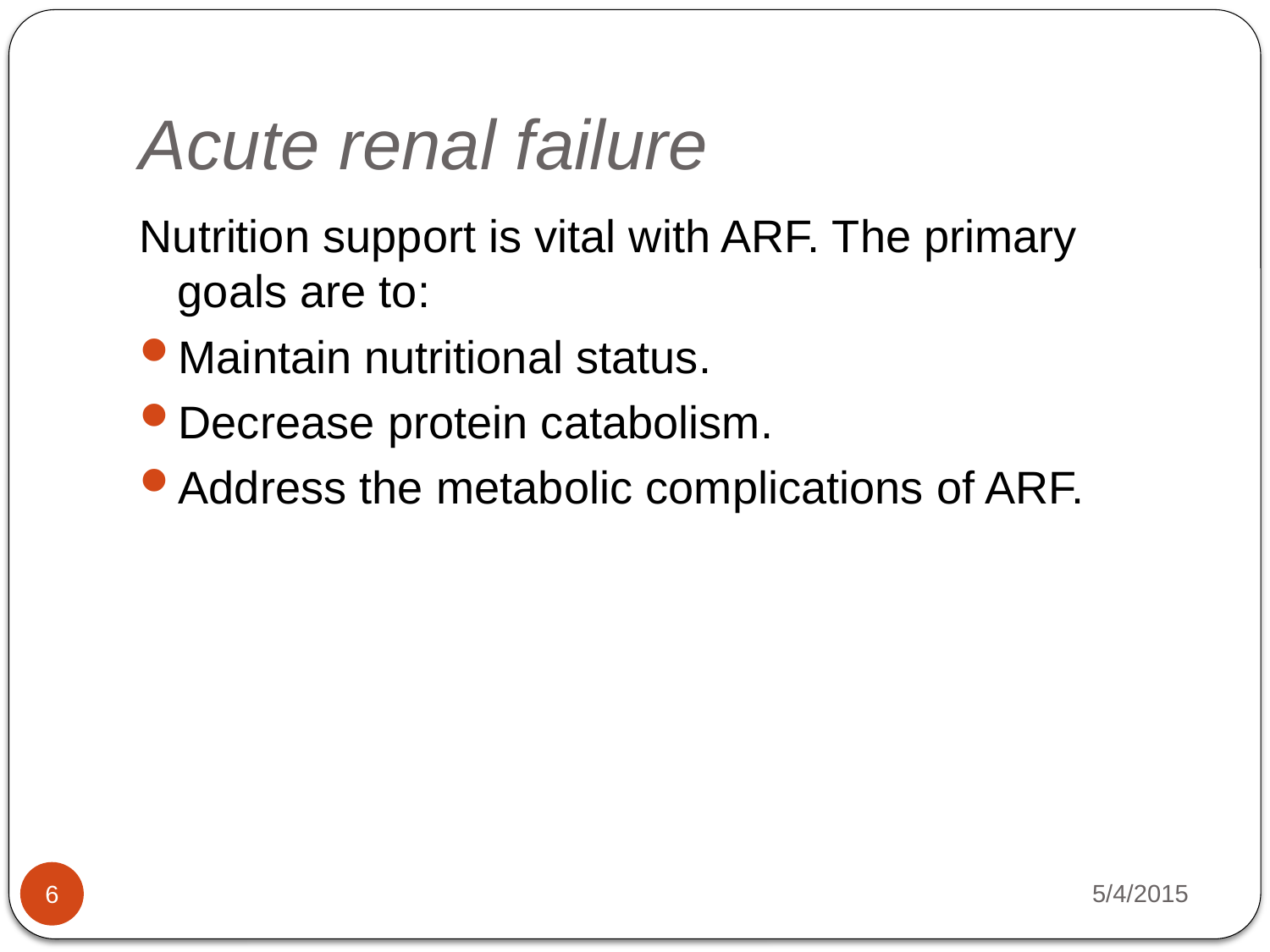

# Acute renal failure
Nutrition support is vital with ARF. The primary goals are to:
Maintain nutritional status.
Decrease protein catabolism.
Address the metabolic complications of ARF.

5/4/2015
6